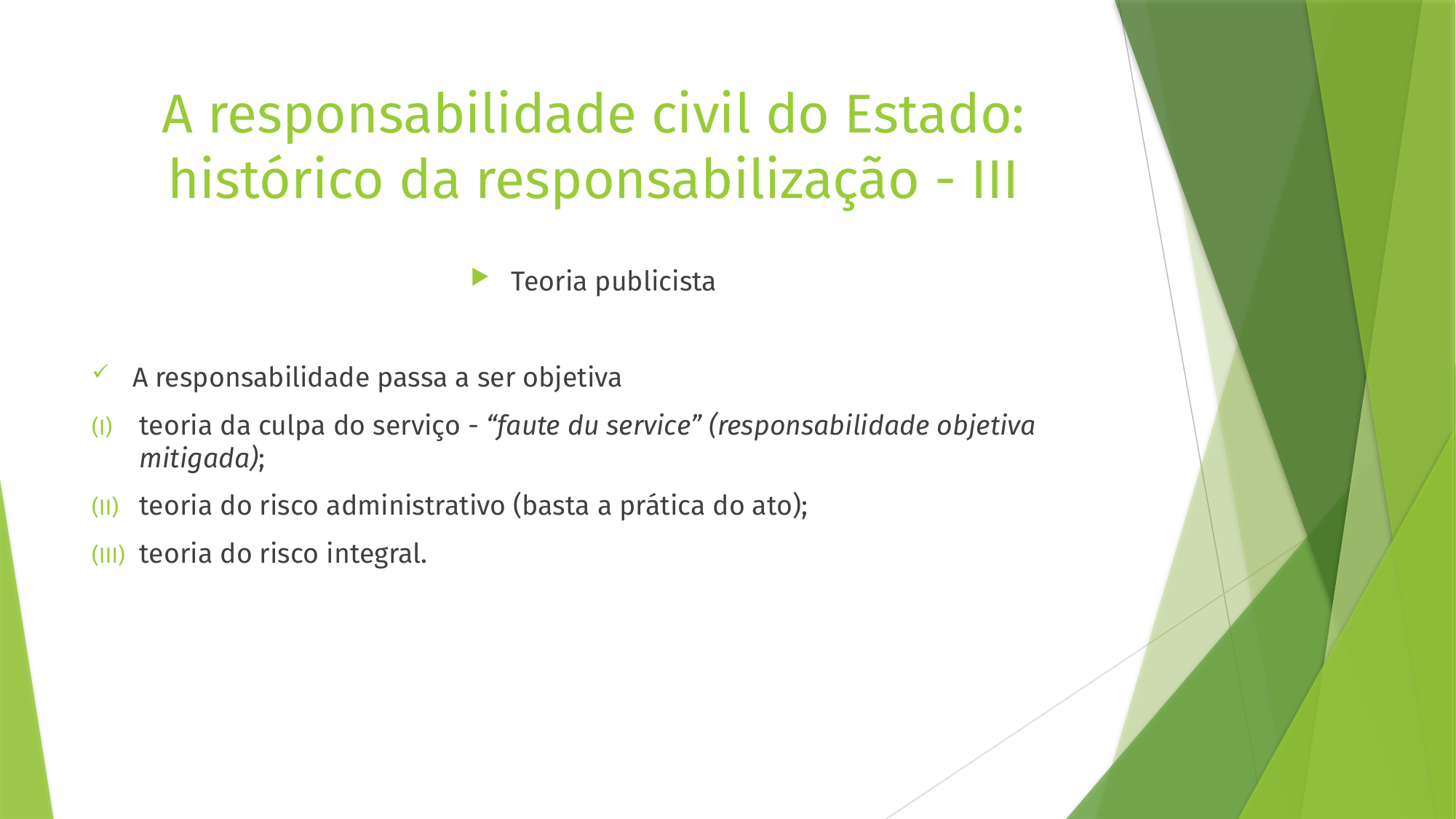

# A responsabilidade civil do Estado: histórico da responsabilização - III
Teoria publicista

A responsabilidade passa a ser objetiva
teoria da culpa do serviço - “faute du service” (responsabilidade objetiva mitigada);
teoria do risco administrativo (basta a prática do ato);
teoria do risco integral.